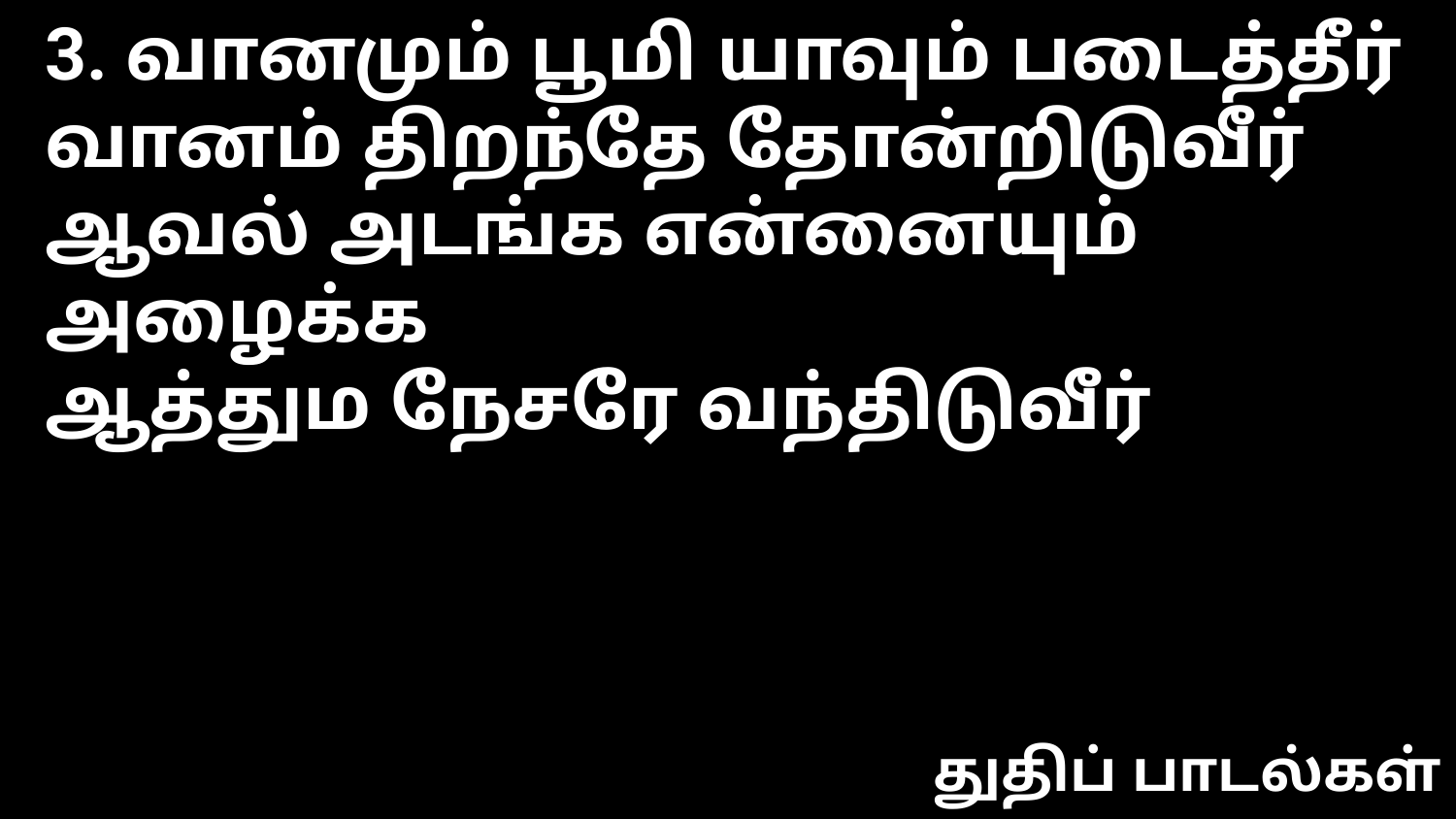

3. வானமும் பூமி யாவும் படைத்தீர்
வானம் திறந்தே தோன்றிடுவீர்
ஆவல் அடங்க என்னையும் அழைக்க
ஆத்தும நேசரே வந்திடுவீர்

துதிப் பாடல்கள்